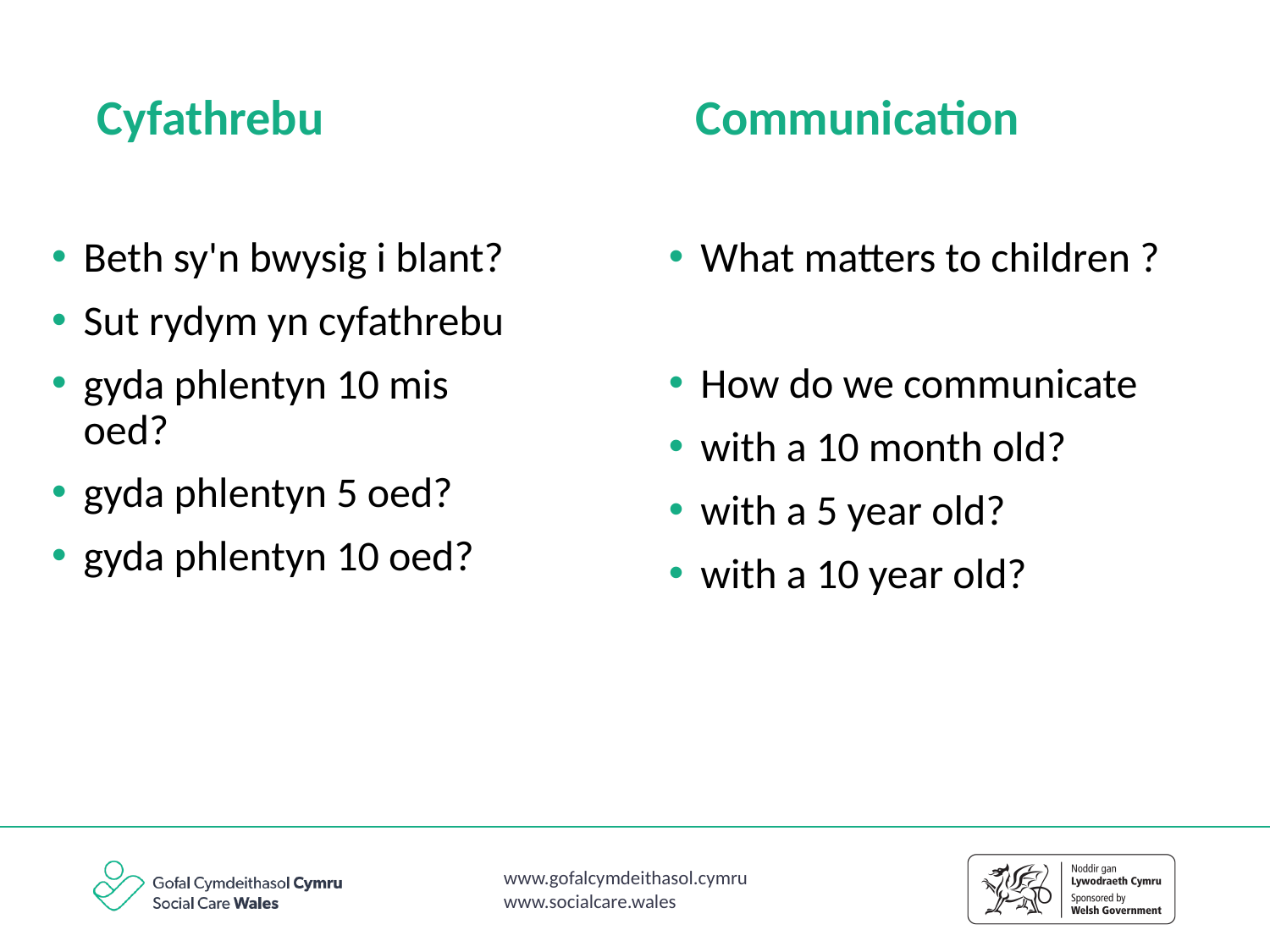

Cyfathrebu
Communication
What matters to children ?

How do we communicate
with a 10 month old?
with a 5 year old?
with a 10 year old?
Beth sy'n bwysig i blant?
Sut rydym yn cyfathrebu
gyda phlentyn 10 mis oed?
gyda phlentyn 5 oed?
gyda phlentyn 10 oed?